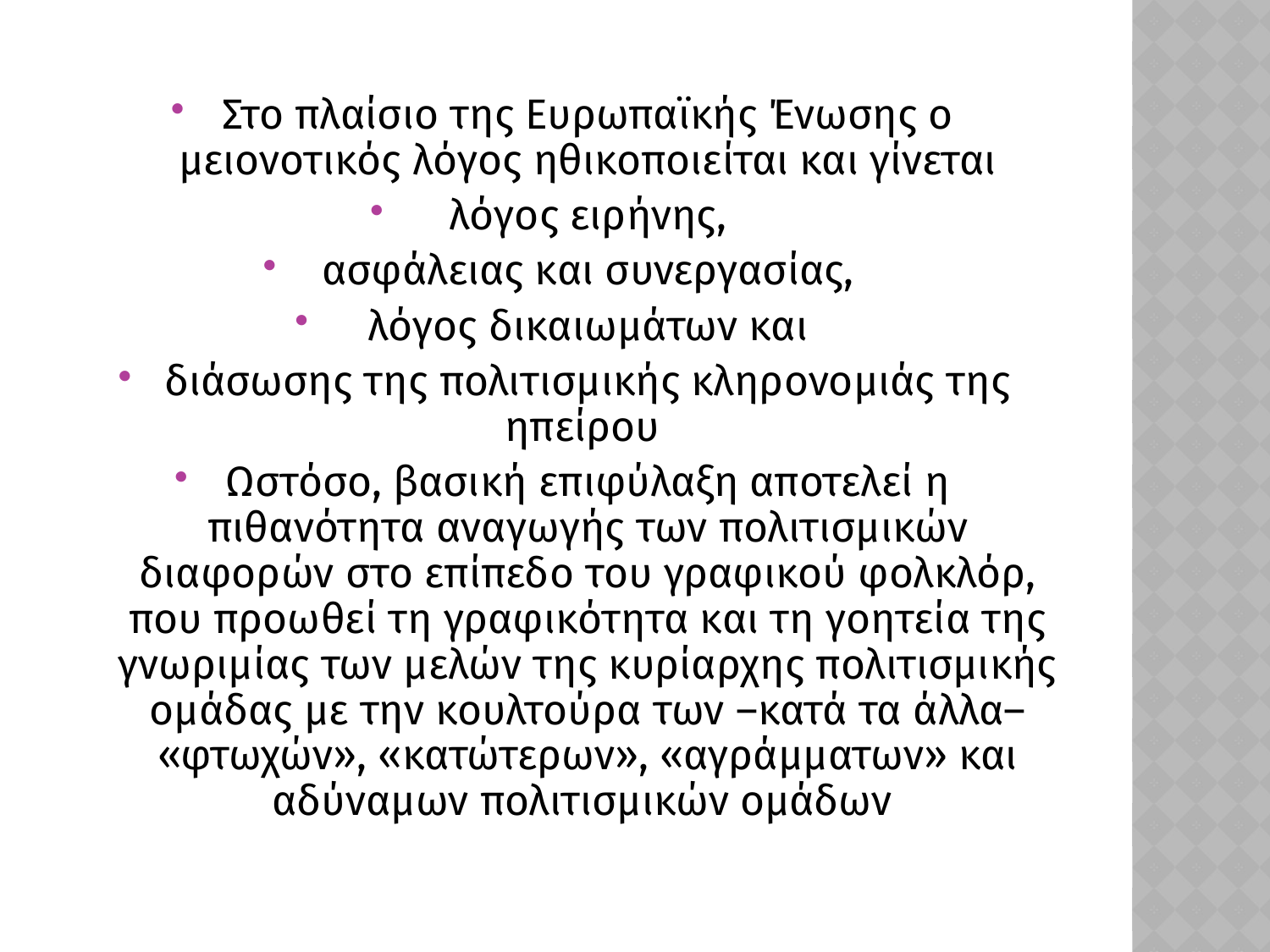

Στο πλαίσιο της Ευρωπαϊκής Ένωσης ο μειονοτικός λόγος ηθικοποιείται και γίνεται
 λόγος ειρήνης,
ασφάλειας και συνεργασίας,
 λόγος δικαιωμάτων και
διάσωσης της πολιτισμικής κληρονομιάς της ηπείρου
Ωστόσο, βασική επιφύλαξη αποτελεί η πιθανότητα αναγωγής των πολιτισμικών διαφορών στο επίπεδο του γραφικού φολκλόρ, που προωθεί τη γραφικότητα και τη γοητεία της γνωριμίας των μελών της κυρίαρχης πολιτισμικής ομάδας με την κουλτούρα των –κατά τα άλλα– «φτωχών», «κατώτερων», «αγράμματων» και αδύναμων πολιτισμικών ομάδων